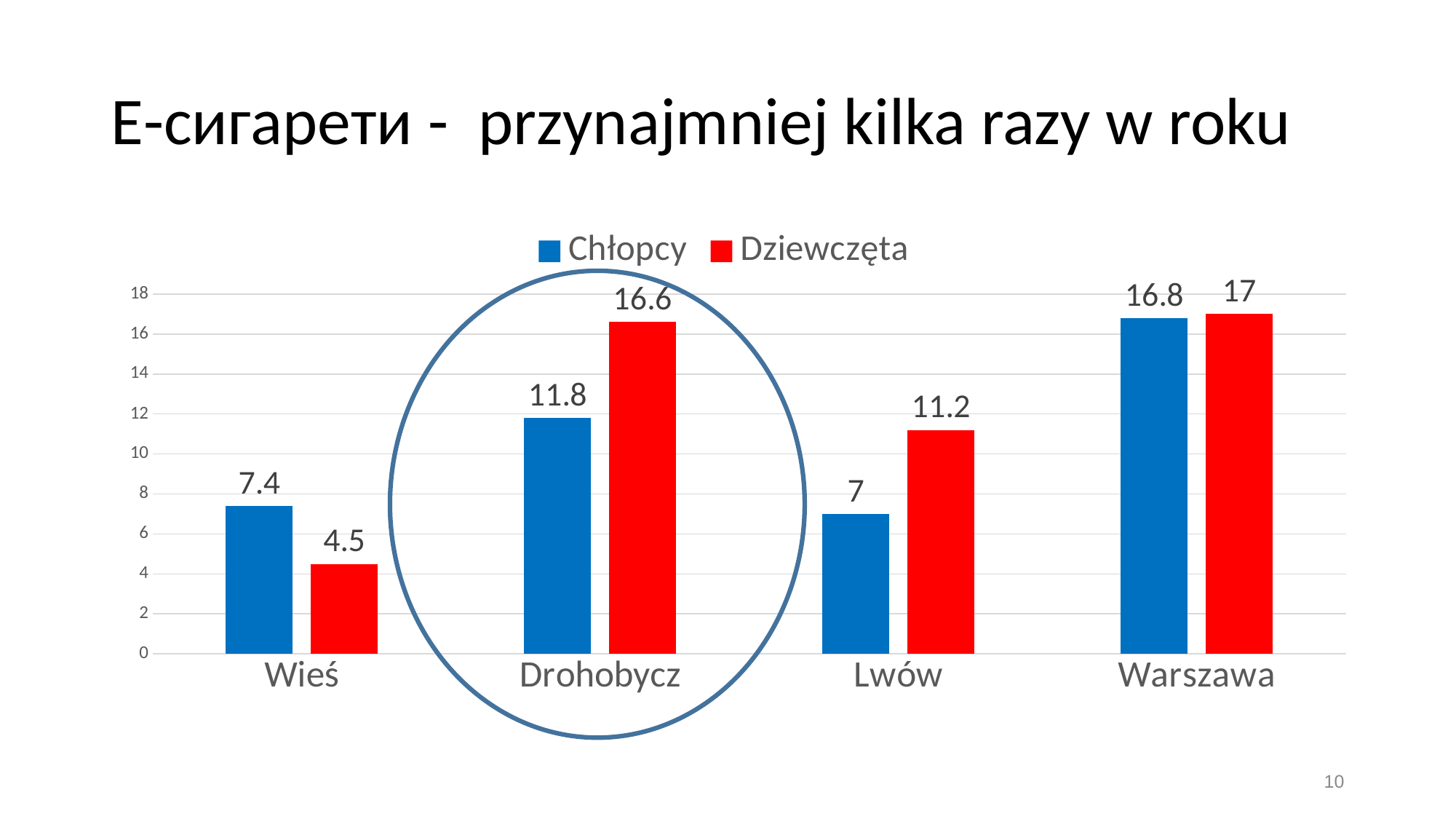

# Е-сигарети -  przynajmniej kilka razy w roku

### Chart

| Category | Chłopcy | Dziewczęta  |
|---|---|---|
| Wieś | 7.4 | 4.5 |
| Drohobycz | 11.8 | 16.6 |
| Lwów | 7.0 | 11.2 |
| Warszawa | 16.8 | 17.0 |
10